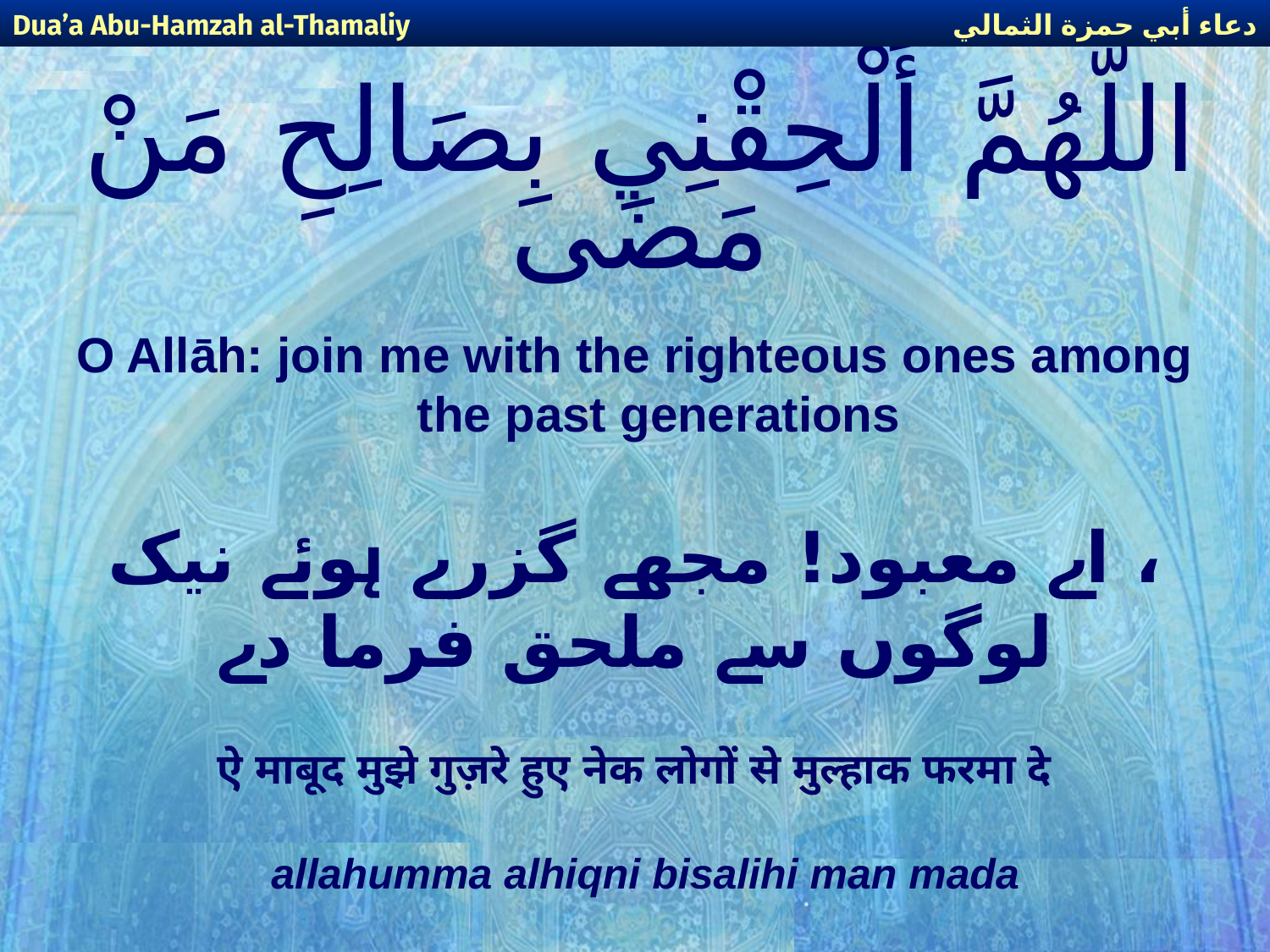

دعاء أبي حمزة الثمالي
Dua’a Abu-Hamzah al-Thamaliy
# اللّهُمَّ أَلْحِقْنِي بِصَالِحِ مَنْ مَضَى
O Allāh: join me with the righteous ones among the past generations
، اے معبود! مجھے گزرے ہوئے نیک لوگوں سے ملحق فرما دے
ऐ माबूद मुझे गुज़रे हुए नेक लोगों से मुल्हाक फरमा दे
allahumma alhiqni bisalihi man mada